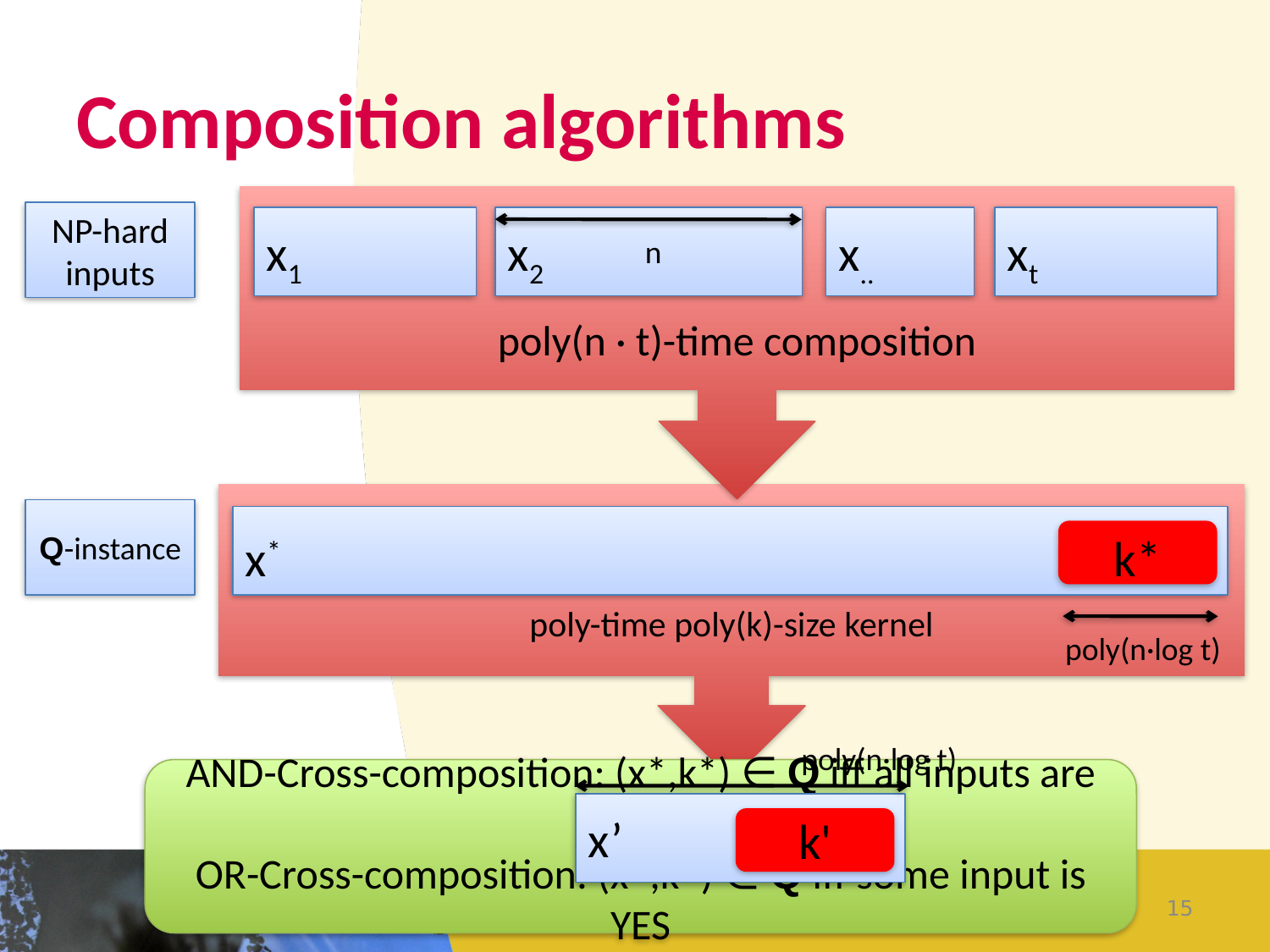

# Composition algorithms

poly(n · t)-time composition
NP-hard inputs

x1
x2
x..
xt
n

poly-time poly(k)-size kernel
Q-instance

k*
x*
poly(n·log t)
poly(n·log t)
and-Cross-composition: (x*,k*) ∈ Q iff all inputs are YES
or-Cross-composition: (x*,k*) ∈ Q iff some input is YES
x’
k'

15